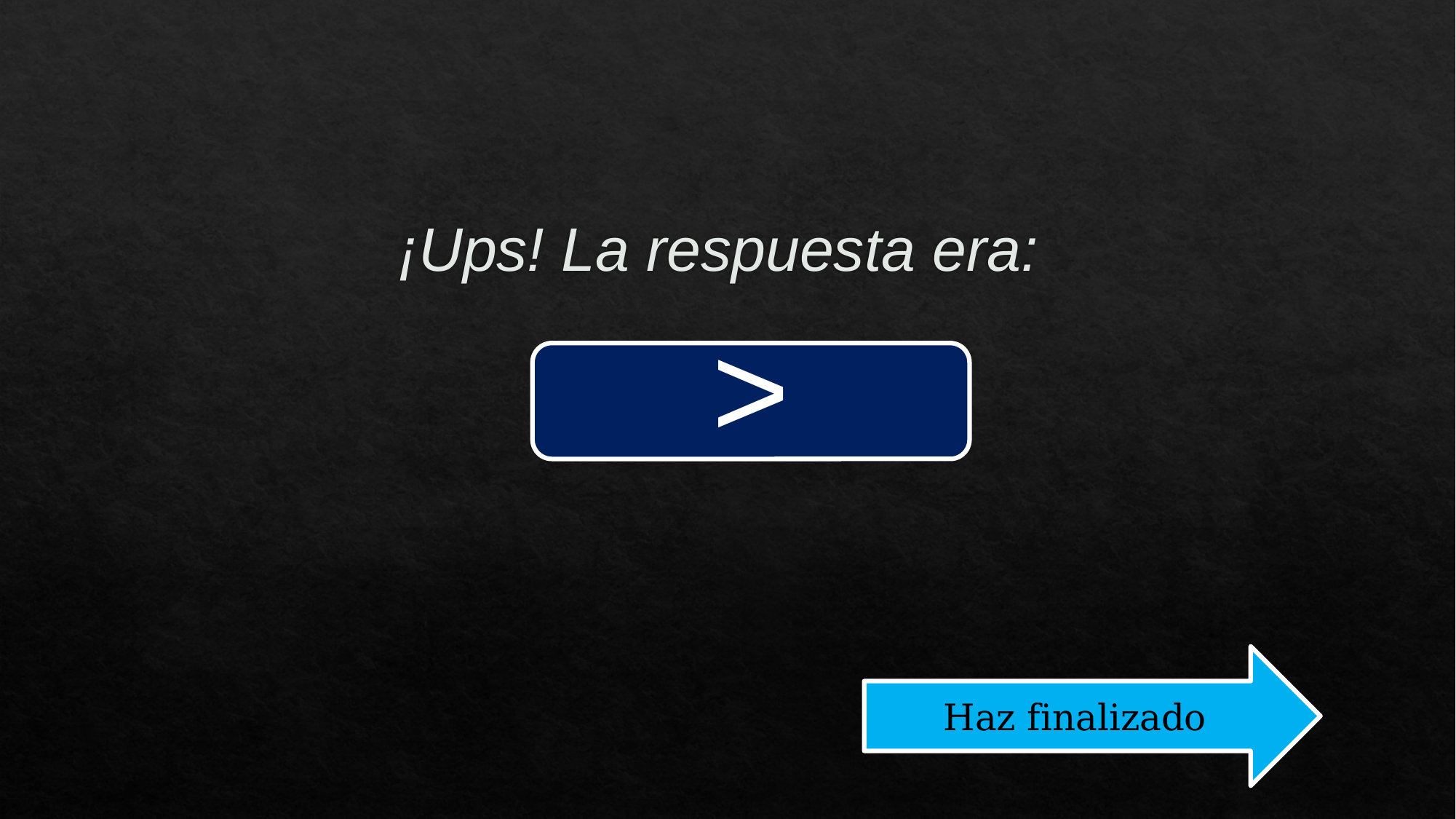

# ¡Ups! La respuesta era:
>

Haz finalizado